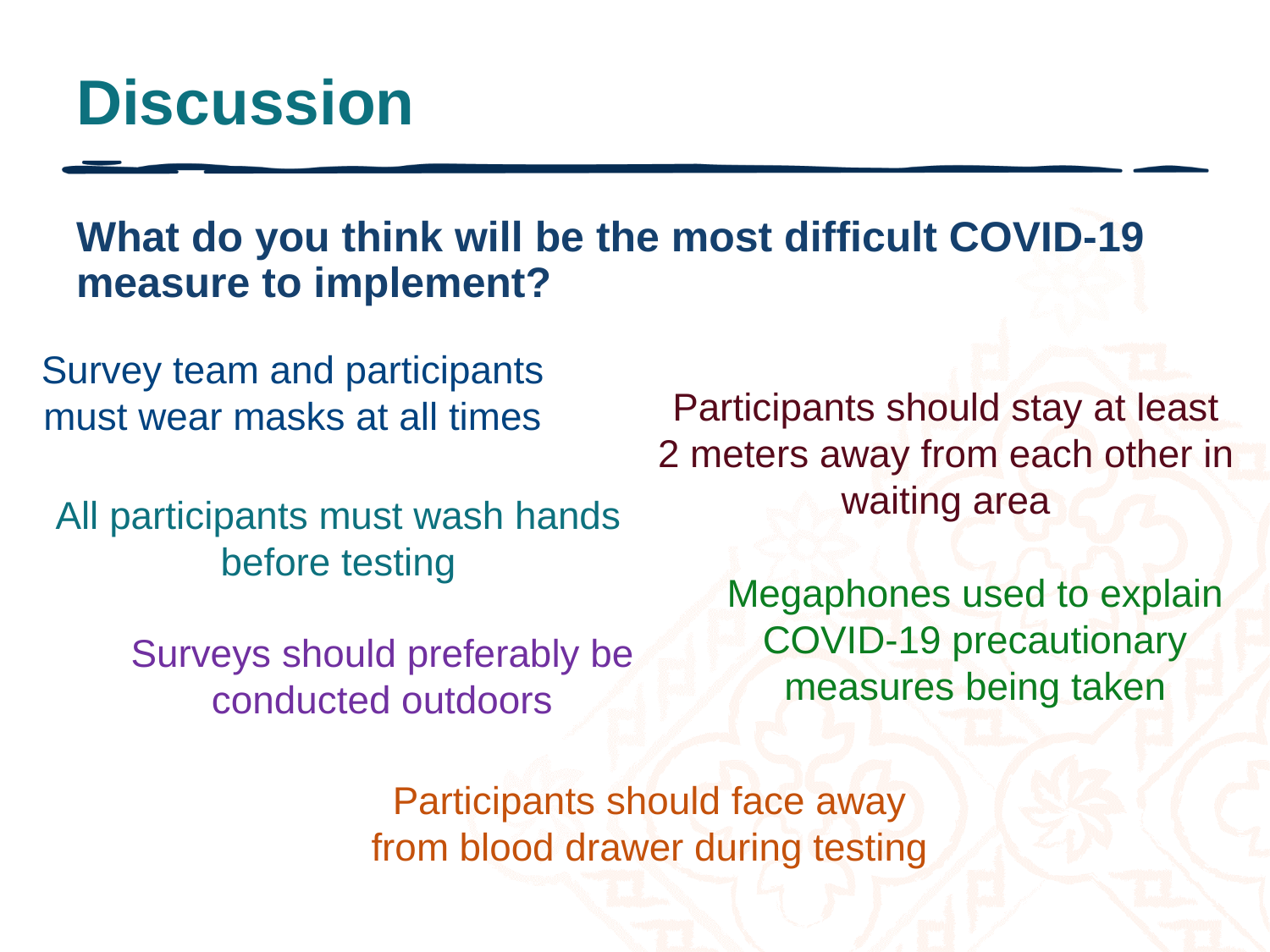

# Discussion
What do you think will be the most difficult COVID-19 measure to implement?

Survey team and participants must wear masks at all times
Participants should stay at least 2 meters away from each other in waiting area
All participants must wash hands before testing
Megaphones used to explain COVID-19 precautionary measures being taken
Surveys should preferably be conducted outdoors
Participants should face away from blood drawer during testing